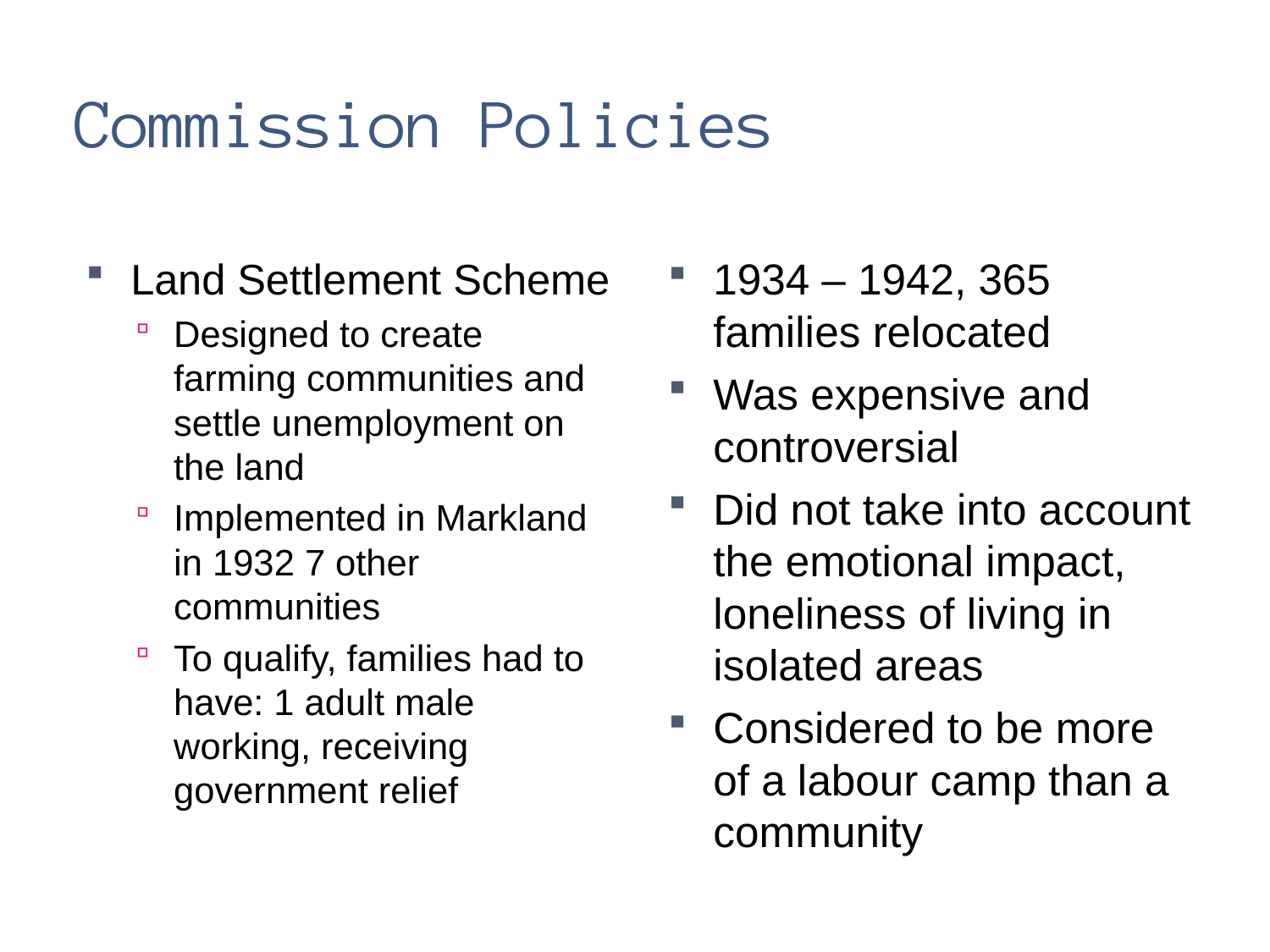

# Commission Policies
Land Settlement Scheme
Designed to create farming communities and settle unemployment on the land
Implemented in Markland in 1932 7 other communities
To qualify, families had to have: 1 adult male working, receiving government relief
1934 – 1942, 365 families relocated
Was expensive and controversial
Did not take into account the emotional impact, loneliness of living in isolated areas
Considered to be more of a labour camp than a community